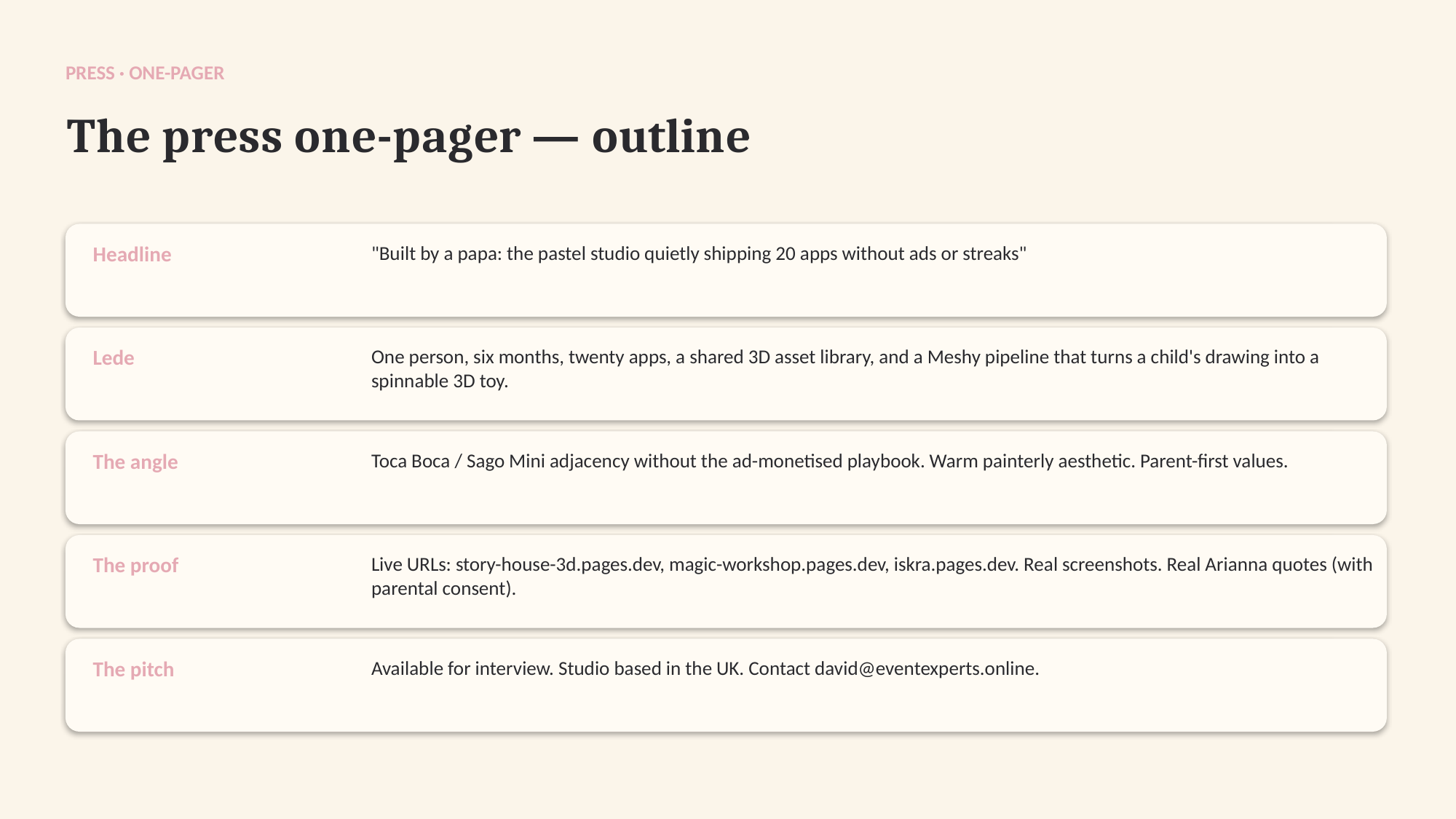

PRESS · ONE-PAGER
The press one-pager — outline

Headline
"Built by a papa: the pastel studio quietly shipping 20 apps without ads or streaks"

Lede
One person, six months, twenty apps, a shared 3D asset library, and a Meshy pipeline that turns a child's drawing into a spinnable 3D toy.

The angle
Toca Boca / Sago Mini adjacency without the ad-monetised playbook. Warm painterly aesthetic. Parent-first values.

The proof
Live URLs: story-house-3d.pages.dev, magic-workshop.pages.dev, iskra.pages.dev. Real screenshots. Real Arianna quotes (with parental consent).

The pitch
Available for interview. Studio based in the UK. Contact david@eventexperts.online.